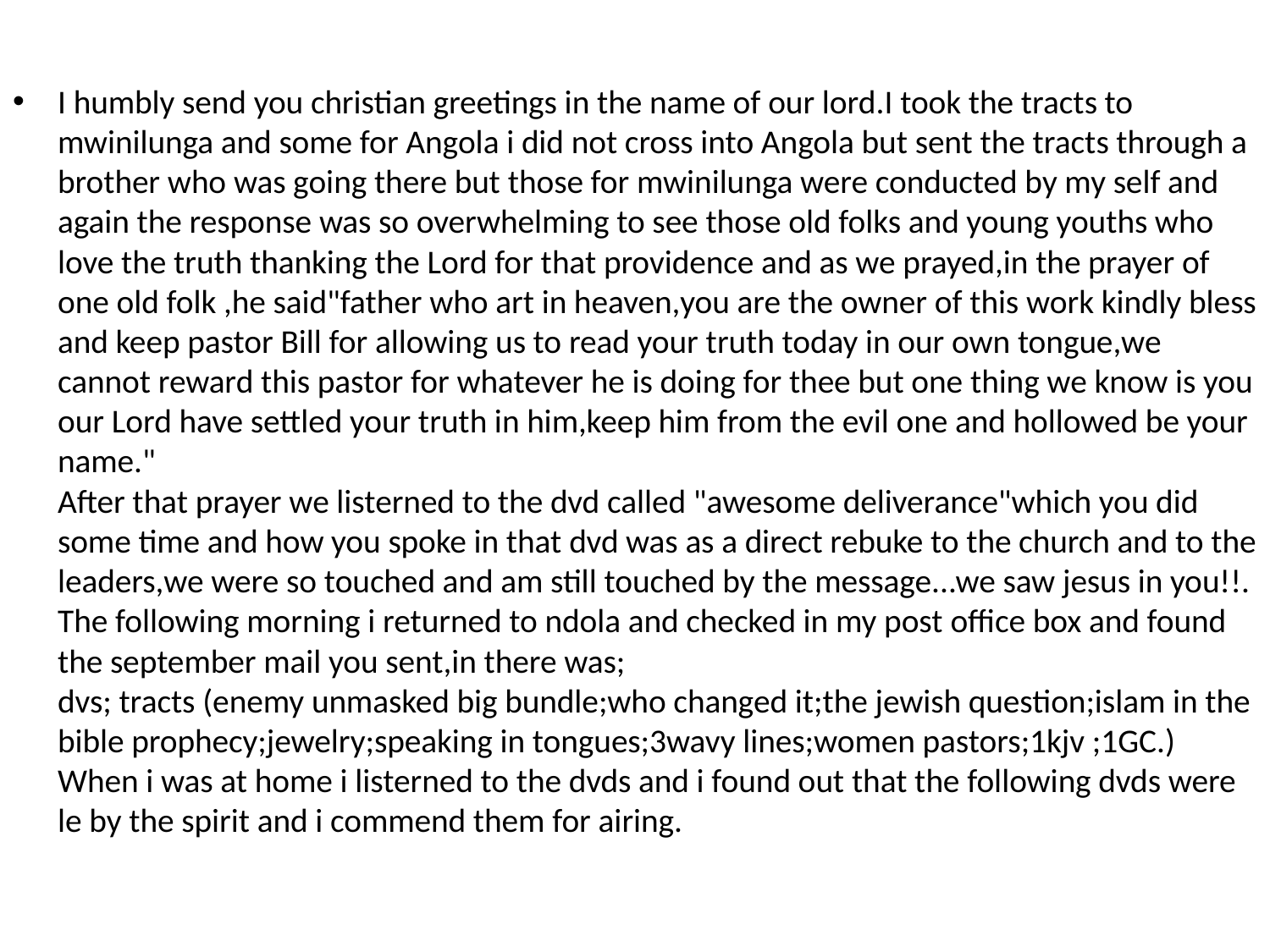

#
I humbly send you christian greetings in the name of our lord.I took the tracts to mwinilunga and some for Angola i did not cross into Angola but sent the tracts through a brother who was going there but those for mwinilunga were conducted by my self and again the response was so overwhelming to see those old folks and young youths who love the truth thanking the Lord for that providence and as we prayed,in the prayer of one old folk ,he said"father who art in heaven,you are the owner of this work kindly bless and keep pastor Bill for allowing us to read your truth today in our own tongue,we cannot reward this pastor for whatever he is doing for thee but one thing we know is you our Lord have settled your truth in him,keep him from the evil one and hollowed be your name."
After that prayer we listerned to the dvd called "awesome deliverance"which you did some time and how you spoke in that dvd was as a direct rebuke to the church and to the leaders,we were so touched and am still touched by the message...we saw jesus in you!!.
The following morning i returned to ndola and checked in my post office box and found the september mail you sent,in there was;
dvs; tracts (enemy unmasked big bundle;who changed it;the jewish question;islam in the bible prophecy;jewelry;speaking in tongues;3wavy lines;women pastors;1kjv ;1GC.)
When i was at home i listerned to the dvds and i found out that the following dvds were le by the spirit and i commend them for airing.